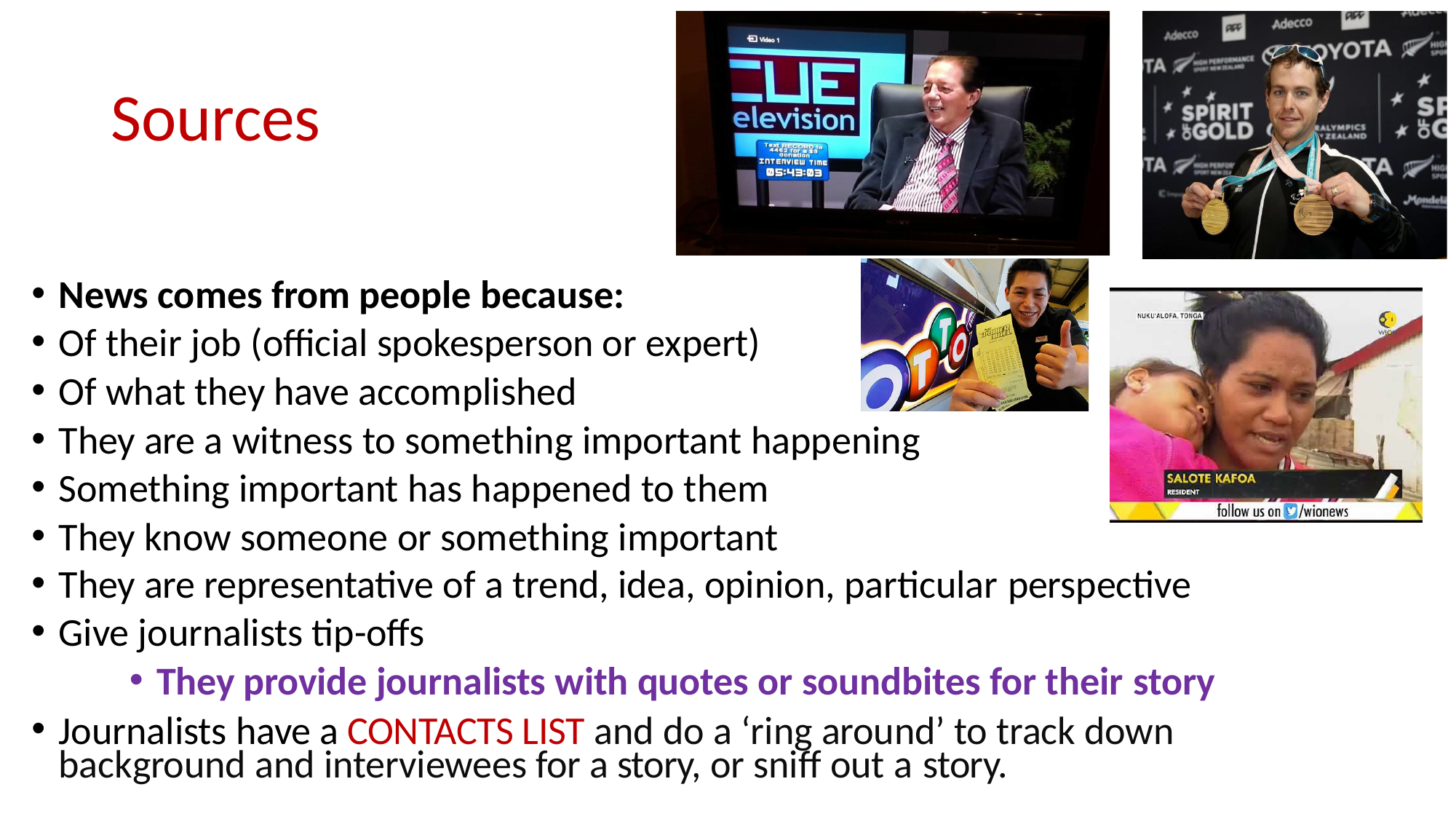

# Sources

News comes from people because:
Of their job (official spokesperson or expert)
Of what they have accomplished
They are a witness to something important happening
Something important has happened to them
They know someone or something important
They are representative of a trend, idea, opinion, particular perspective
Give journalists tip-offs
They provide journalists with quotes or soundbites for their story
Journalists have a CONTACTS LIST and do a ‘ring around’ to track down  background and interviewees for a story, or sniff out a story.